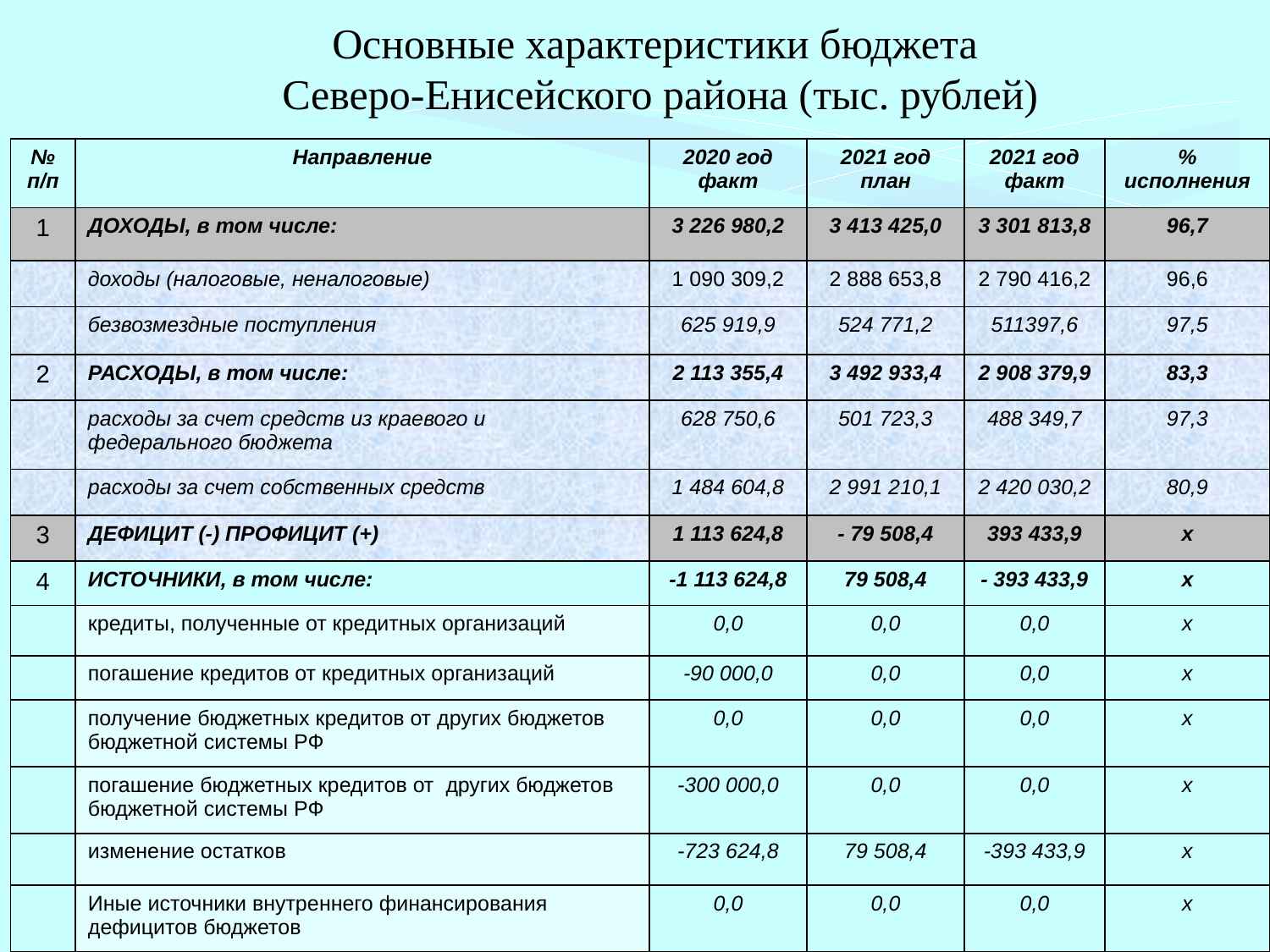

Основные характеристики бюджета
Северо-Енисейского района (тыс. рублей)
| № п/п | Направление | 2020 год факт | 2021 год план | 2021 год факт | % исполнения |
| --- | --- | --- | --- | --- | --- |
| 1 | ДОХОДЫ, в том числе: | 3 226 980,2 | 3 413 425,0 | 3 301 813,8 | 96,7 |
|  | доходы (налоговые, неналоговые) | 1 090 309,2 | 2 888 653,8 | 2 790 416,2 | 96,6 |
|  | безвозмездные поступления | 625 919,9 | 524 771,2 | 511397,6 | 97,5 |
| 2 | РАСХОДЫ, в том числе: | 2 113 355,4 | 3 492 933,4 | 2 908 379,9 | 83,3 |
|  | расходы за счет средств из краевого и федерального бюджета | 628 750,6 | 501 723,3 | 488 349,7 | 97,3 |
|  | расходы за счет собственных средств | 1 484 604,8 | 2 991 210,1 | 2 420 030,2 | 80,9 |
| 3 | ДЕФИЦИТ (-) ПРОФИЦИТ (+) | 1 113 624,8 | - 79 508,4 | 393 433,9 | х |
| 4 | ИСТОЧНИКИ, в том числе: | -1 113 624,8 | 79 508,4 | - 393 433,9 | х |
|  | кредиты, полученные от кредитных организаций | 0,0 | 0,0 | 0,0 | х |
|  | погашение кредитов от кредитных организаций | -90 000,0 | 0,0 | 0,0 | х |
|  | получение бюджетных кредитов от других бюджетов бюджетной системы РФ | 0,0 | 0,0 | 0,0 | х |
|  | погашение бюджетных кредитов от других бюджетов бюджетной системы РФ | -300 000,0 | 0,0 | 0,0 | х |
|  | изменение остатков | -723 624,8 | 79 508,4 | -393 433,9 | х |
|  | Иные источники внутреннего финансирования дефицитов бюджетов | 0,0 | 0,0 | 0,0 | х |